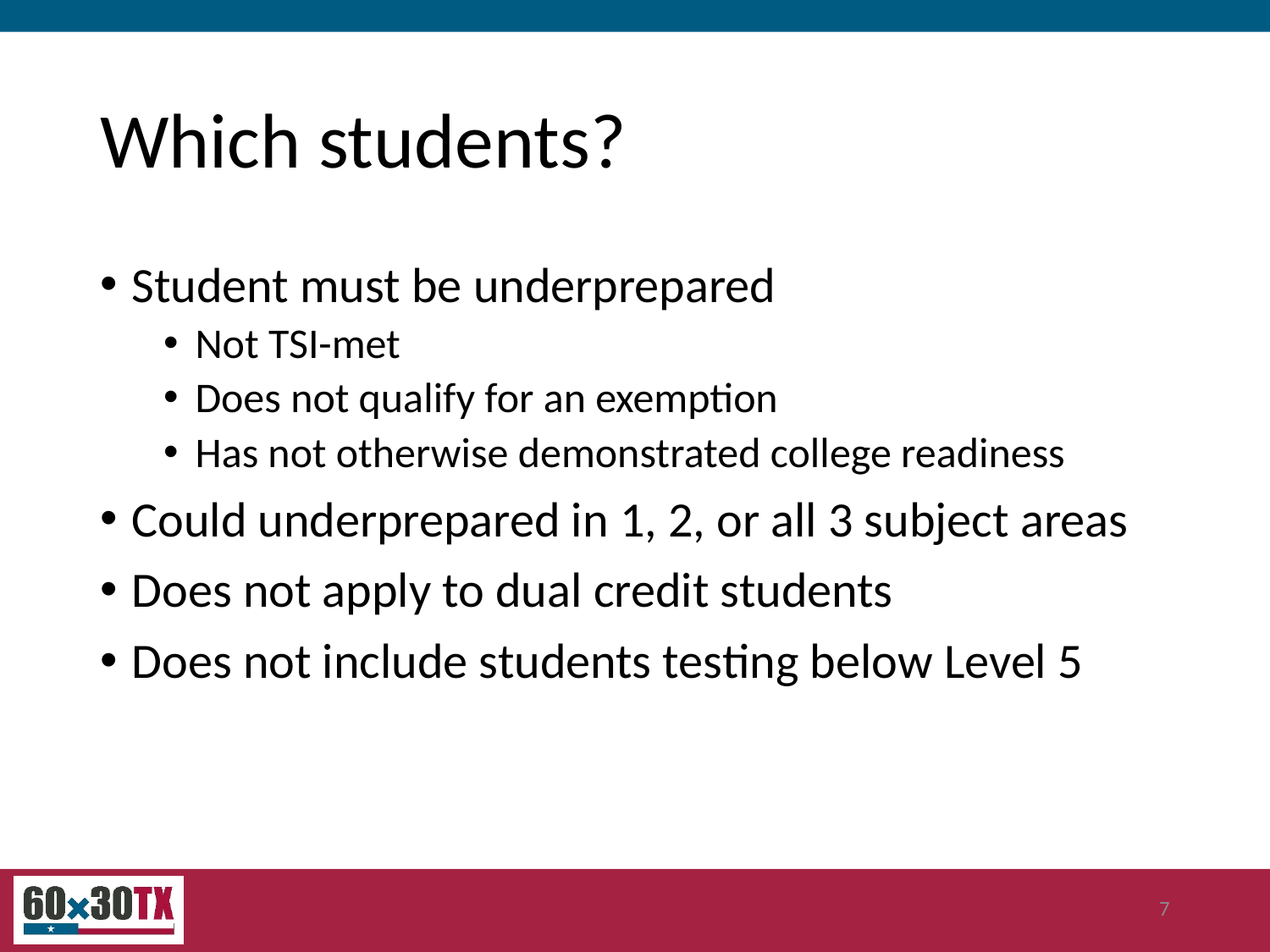

# Which students?
Student must be underprepared
Not TSI-met
Does not qualify for an exemption
Has not otherwise demonstrated college readiness
Could underprepared in 1, 2, or all 3 subject areas
Does not apply to dual credit students
Does not include students testing below Level 5

7